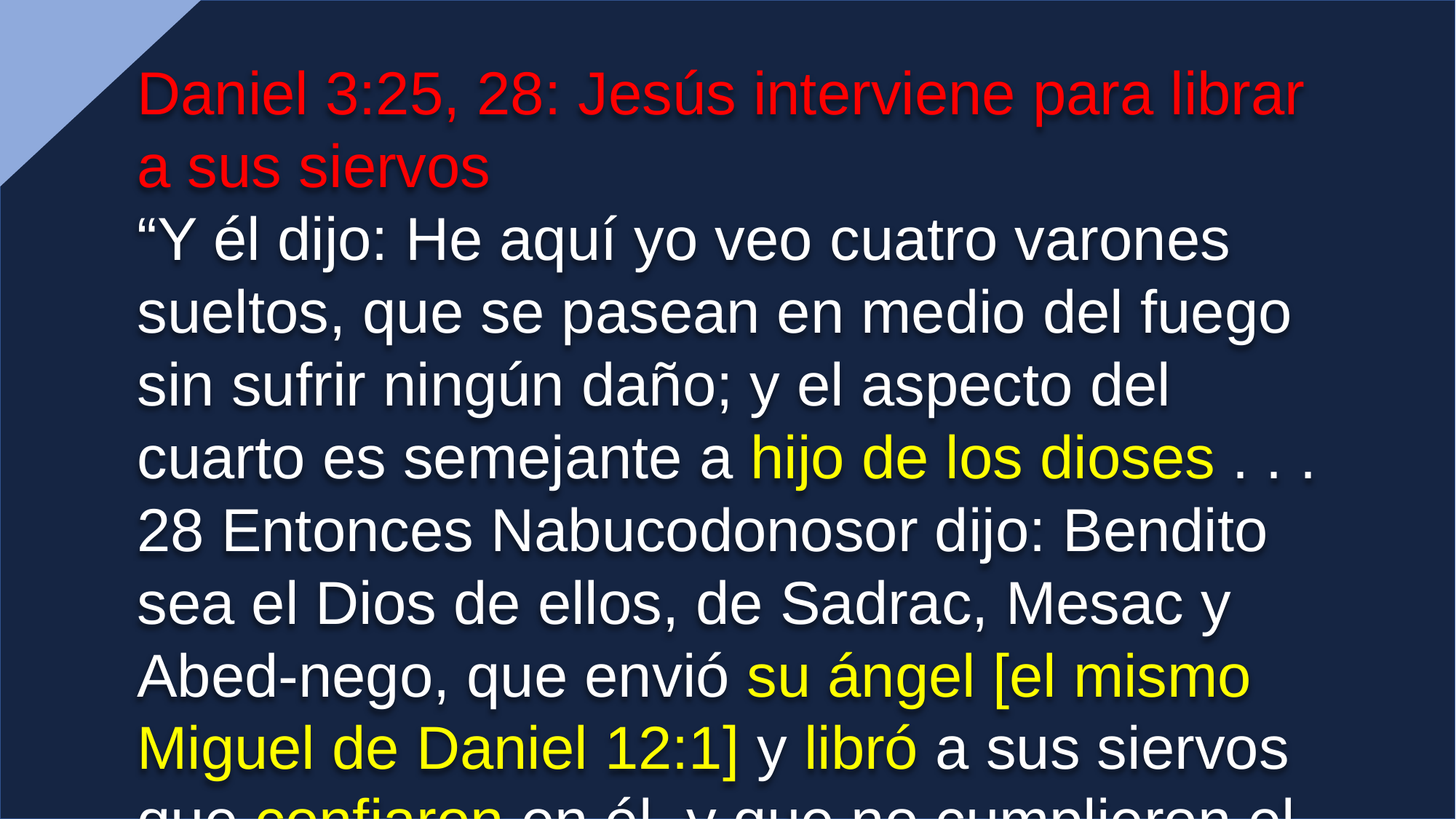

Daniel 3:25, 28: Jesús interviene para librar a sus siervos
“Y él dijo: He aquí yo veo cuatro varones sueltos, que se pasean en medio del fuego sin sufrir ningún daño; y el aspecto del cuarto es semejante a hijo de los dioses . . . 28 Entonces Nabucodonosor dijo: Bendito sea el Dios de ellos, de Sadrac, Mesac y Abed-nego, que envió su ángel [el mismo Miguel de Daniel 12:1] y libró a sus siervos que confiaron en él, y que no cumplieron el edicto del rey, y entregaron sus cuerpos antes que servir y adorar a otro dios que su Dios.”